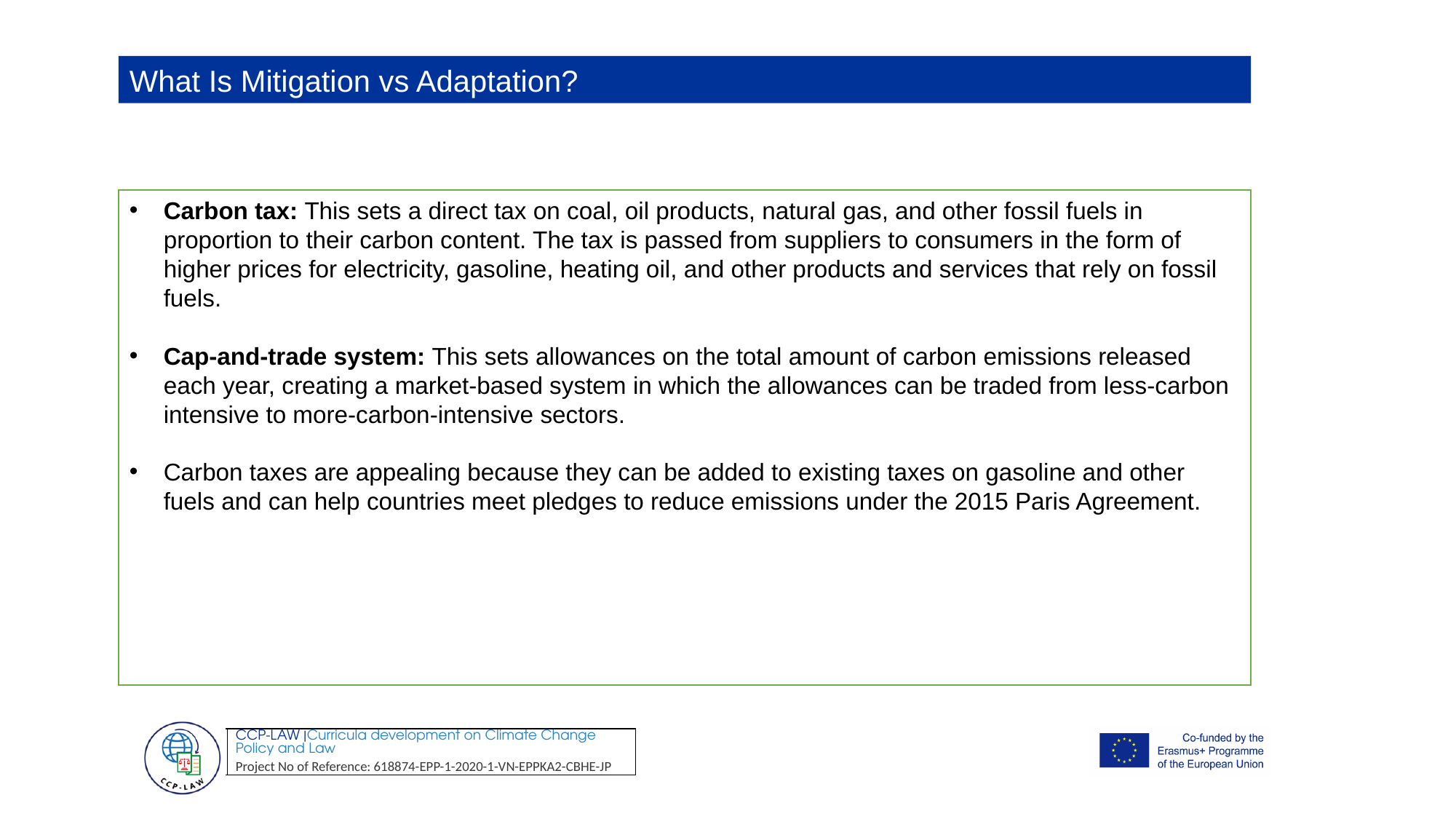

What Is Mitigation vs Adaptation?
Carbon tax: This sets a direct tax on coal, oil products, natural gas, and other fossil fuels in proportion to their carbon content. The tax is passed from suppliers to consumers in the form of higher prices for electricity, gasoline, heating oil, and other products and services that rely on fossil fuels.

Cap-and-trade system: This sets allowances on the total amount of carbon emissions released each year, creating a market-based system in which the allowances can be traded from less-carbon intensive to more-carbon-intensive sectors.

Carbon taxes are appealing because they can be added to existing taxes on gasoline and other fuels and can help countries meet pledges to reduce emissions under the 2015 Paris Agreement.